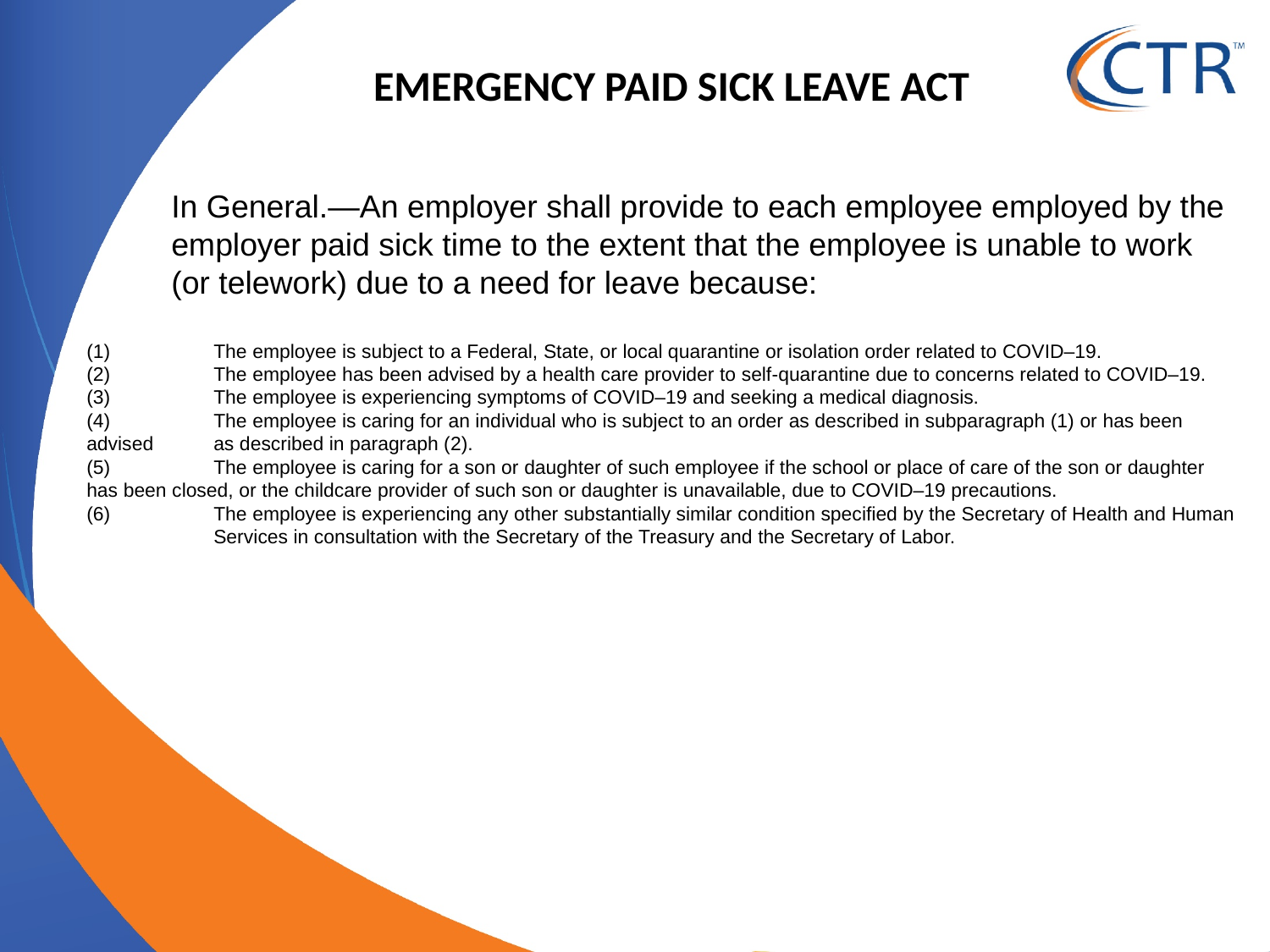

Emergency paid sick leave act

In General.—An employer shall provide to each employee employed by the employer paid sick time to the extent that the employee is unable to work (or telework) due to a need for leave because:
(1)	The employee is subject to a Federal, State, or local quarantine or isolation order related to COVID–19.
(2)	The employee has been advised by a health care provider to self-quarantine due to concerns related to COVID–19.
(3)	The employee is experiencing symptoms of COVID–19 and seeking a medical diagnosis.
(4)	The employee is caring for an individual who is subject to an order as described in subparagraph (1) or has been advised 	as described in paragraph (2).
(5)	The employee is caring for a son or daughter of such employee if the school or place of care of the son or daughter	has been closed, or the childcare provider of such son or daughter is unavailable, due to COVID–19 precautions.
(6)	The employee is experiencing any other substantially similar condition speciﬁed by the Secretary of Health and Human 	Services in consultation with the Secretary of the Treasury and the Secretary of Labor.